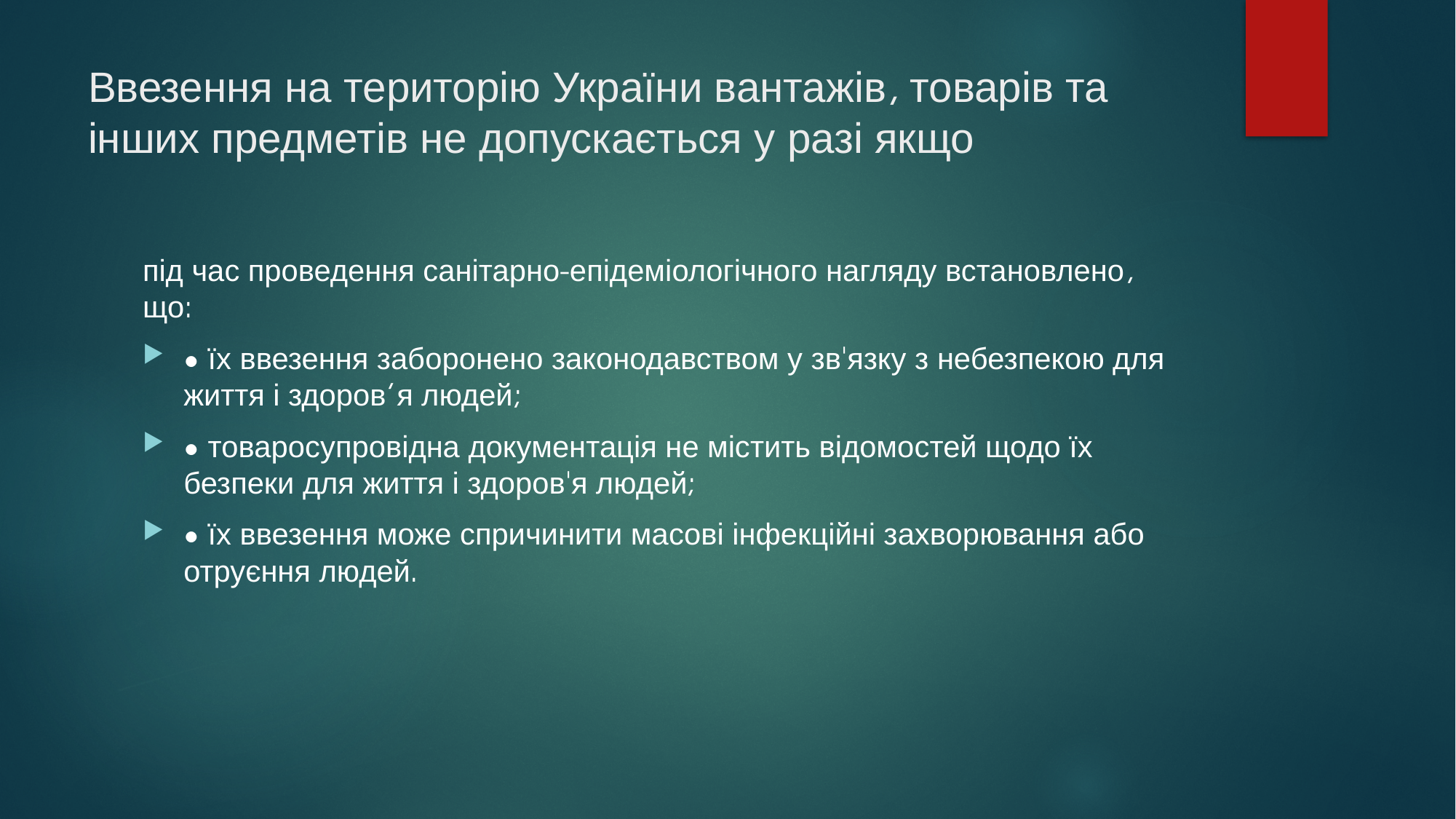

# Ввезення на територію України вантажів, товарів та інших предметів не допускається у разі якщо
під час проведення санітарно-епідеміологічного нагляду встановлено, що:
• їх ввезення заборонено законодавством у зв'язку з небезпекою для життя і здоров’я людей;
• товаросупровідна документація не містить відомостей щодо їх безпеки для життя і здоров'я людей;
• їх ввезення може спричинити масові інфекційні захворювання або отруєння людей.